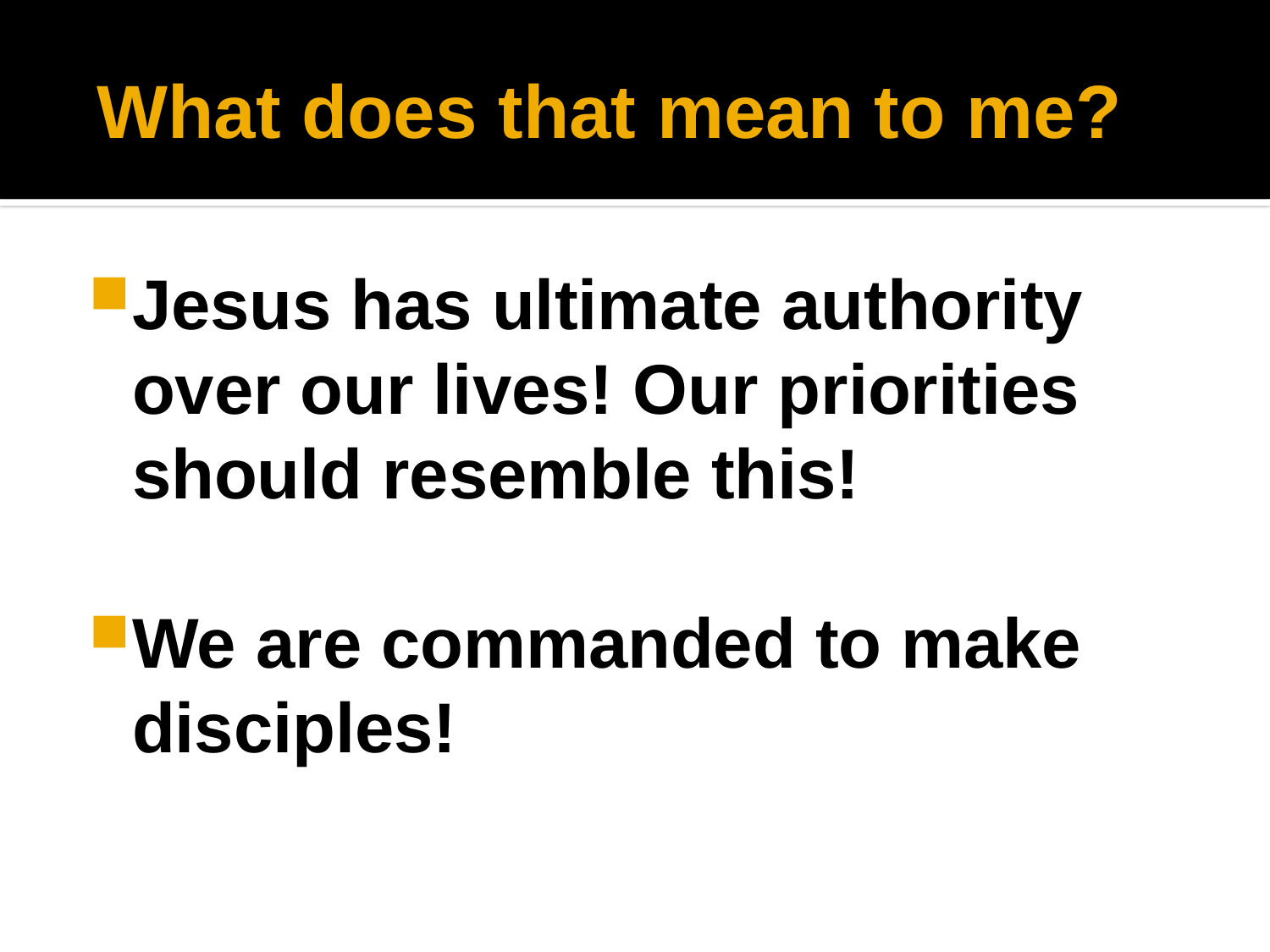

# What does that mean to me?
Jesus has ultimate authority over our lives! Our priorities should resemble this!

We are commanded to make disciples!